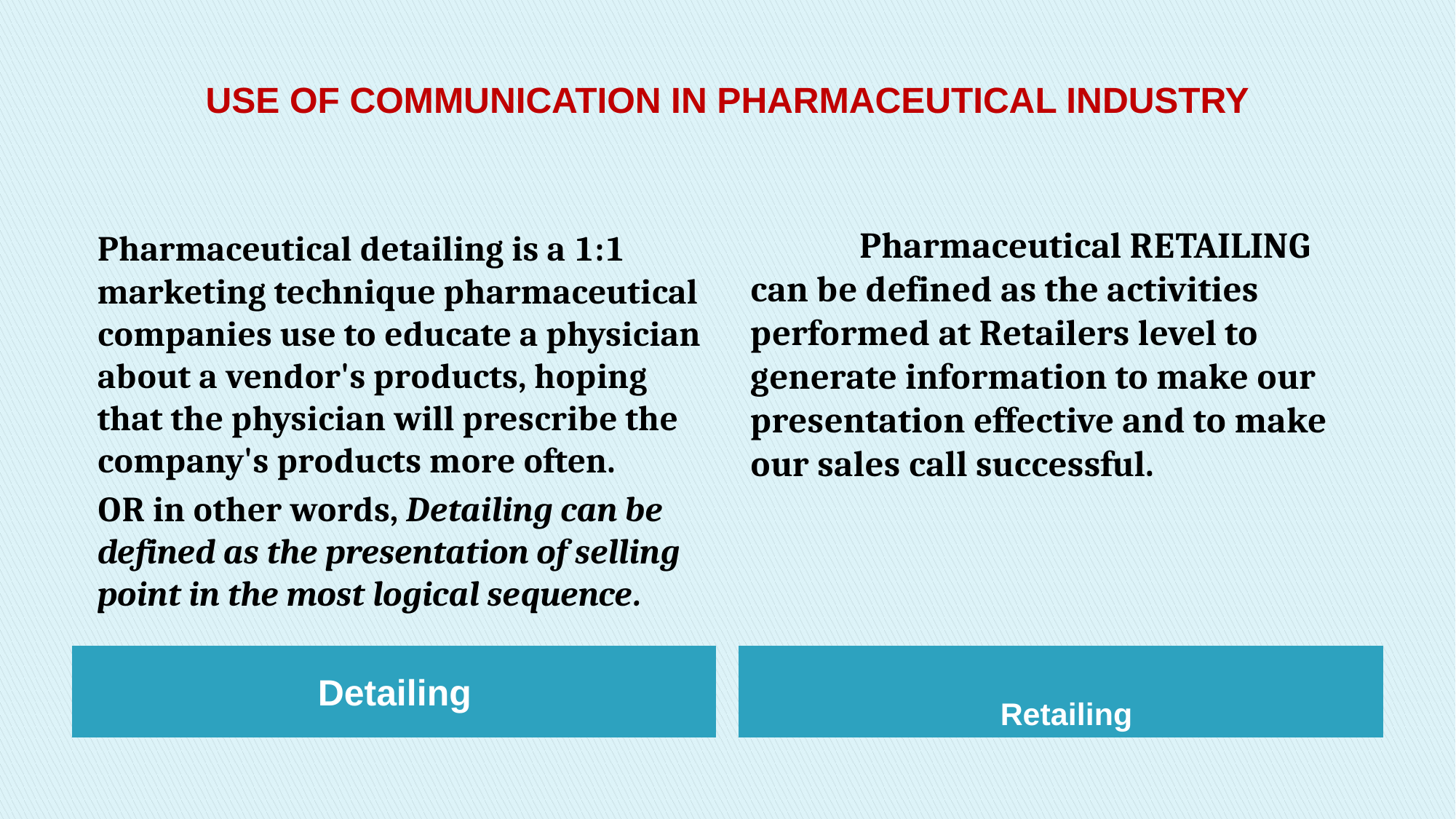

# USE OF COMMUNICATION IN PHARMACEUTICAL INDUSTRY

	Pharmaceutical detailing is a 1:1 marketing technique pharmaceutical companies use to educate a physician about a vendor's products, hoping that the physician will prescribe the company's products more often.
	OR in other words, Detailing can be defined as the presentation of selling point in the most logical sequence.

	Pharmaceutical RETAILING can be defined as the activities performed at Retailers level to generate information to make our presentation effective and to make our sales call successful.

Detailing

Retailing